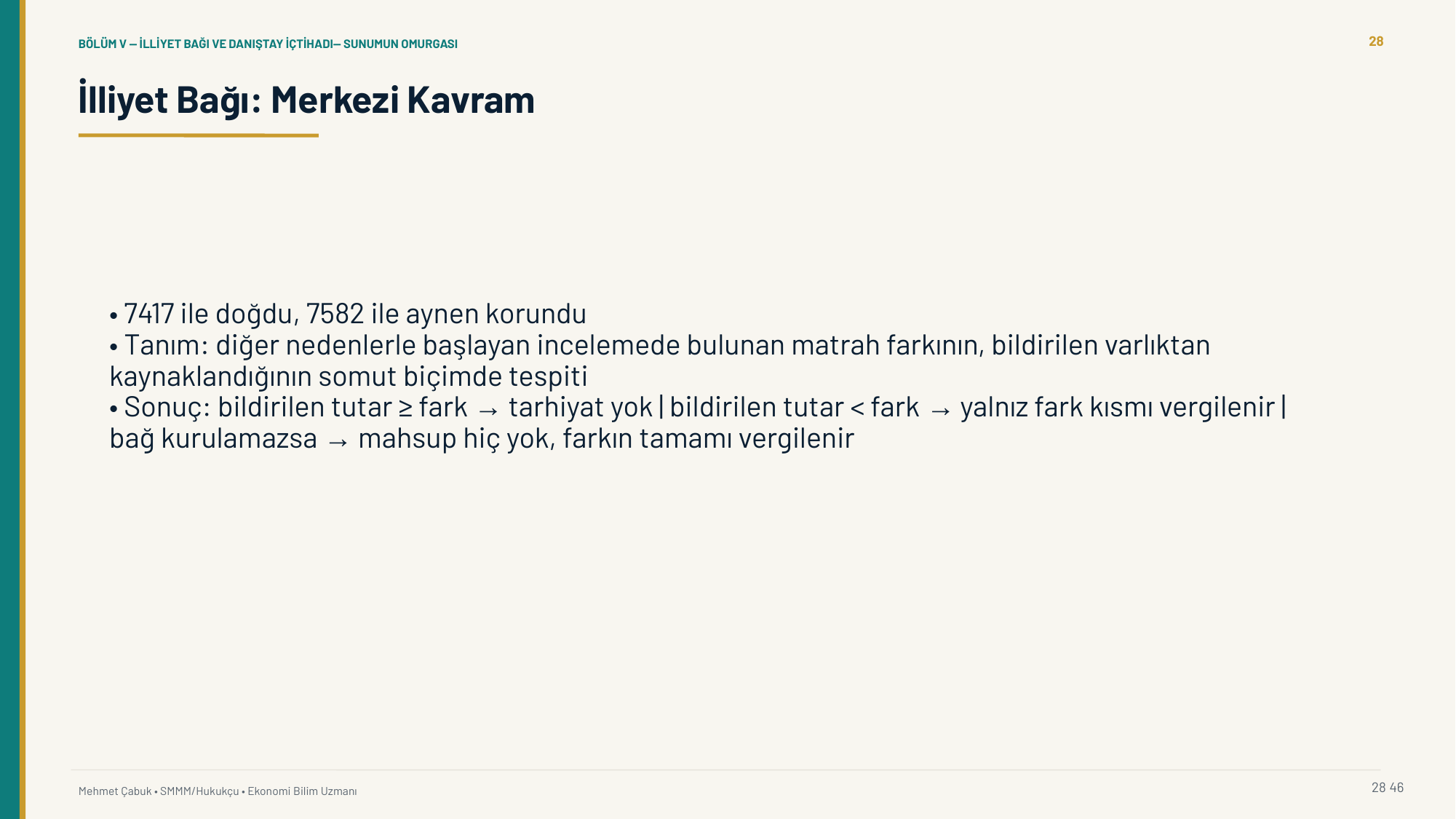

28
BÖLÜM V — İLLİYET BAĞI VE DANIŞTAY İÇTİHADI— SUNUMUN OMURGASI
İlliyet Bağı: Merkezi Kavram

• 7417 ile doğdu, 7582 ile aynen korundu
• Tanım: diğer nedenlerle başlayan incelemede bulunan matrah farkının, bildirilen varlıktan kaynaklandığının somut biçimde tespiti
• Sonuç: bildirilen tutar ≥ fark → tarhiyat yok | bildirilen tutar < fark → yalnız fark kısmı vergilenir | bağ kurulamazsa → mahsup hiç yok, farkın tamamı vergilenir

28
46
Mehmet Çabuk • SMMM/Hukukçu • Ekonomi Bilim Uzmanı